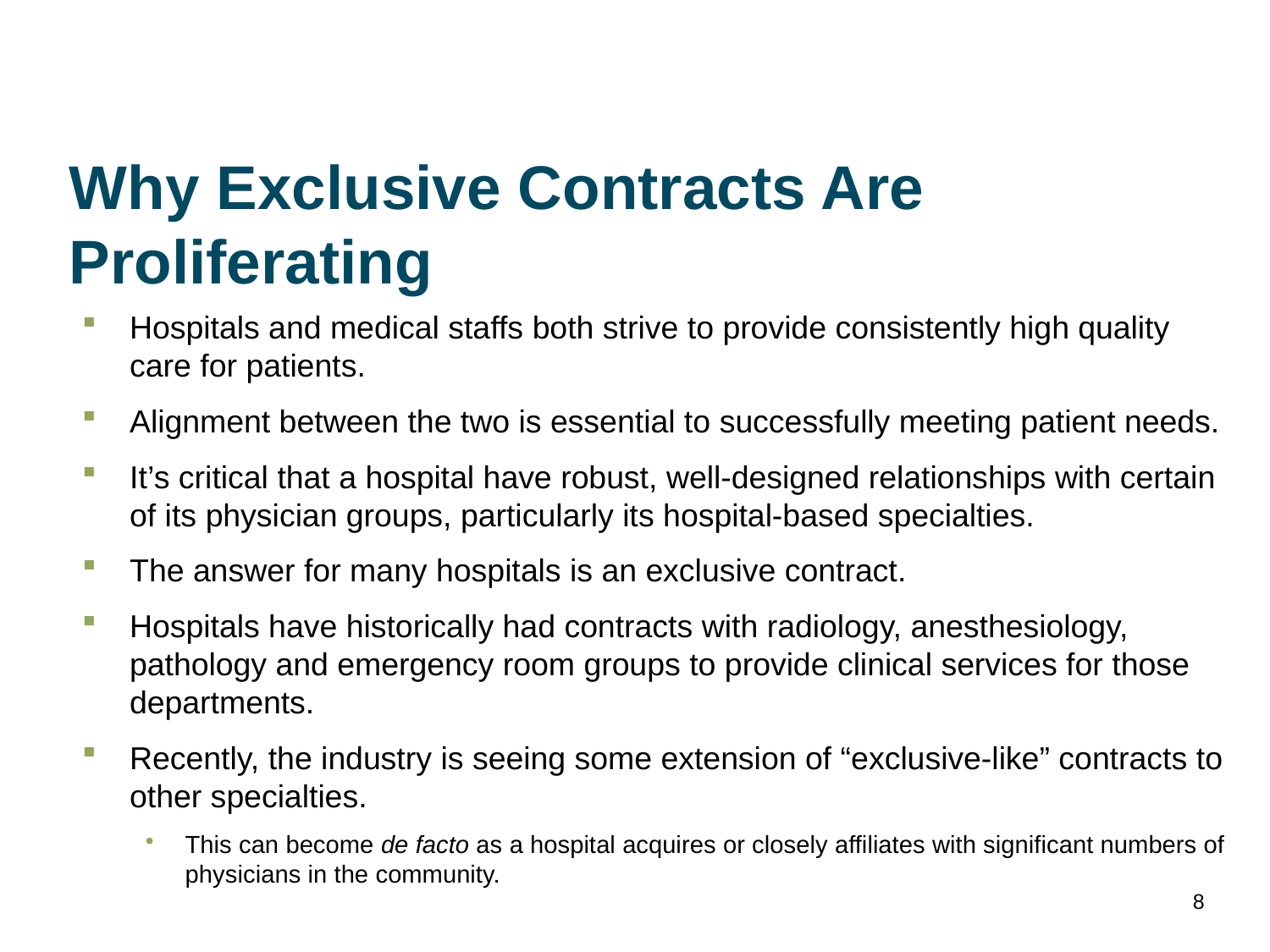

# Why Exclusive Contracts Are Proliferating
Hospitals and medical staffs both strive to provide consistently high quality care for patients.
Alignment between the two is essential to successfully meeting patient needs.
It’s critical that a hospital have robust, well-designed relationships with certain of its physician groups, particularly its hospital-based specialties.
The answer for many hospitals is an exclusive contract.
Hospitals have historically had contracts with radiology, anesthesiology, pathology and emergency room groups to provide clinical services for those departments.
Recently, the industry is seeing some extension of “exclusive-like” contracts to other specialties.
This can become de facto as a hospital acquires or closely affiliates with significant numbers of physicians in the community.
8